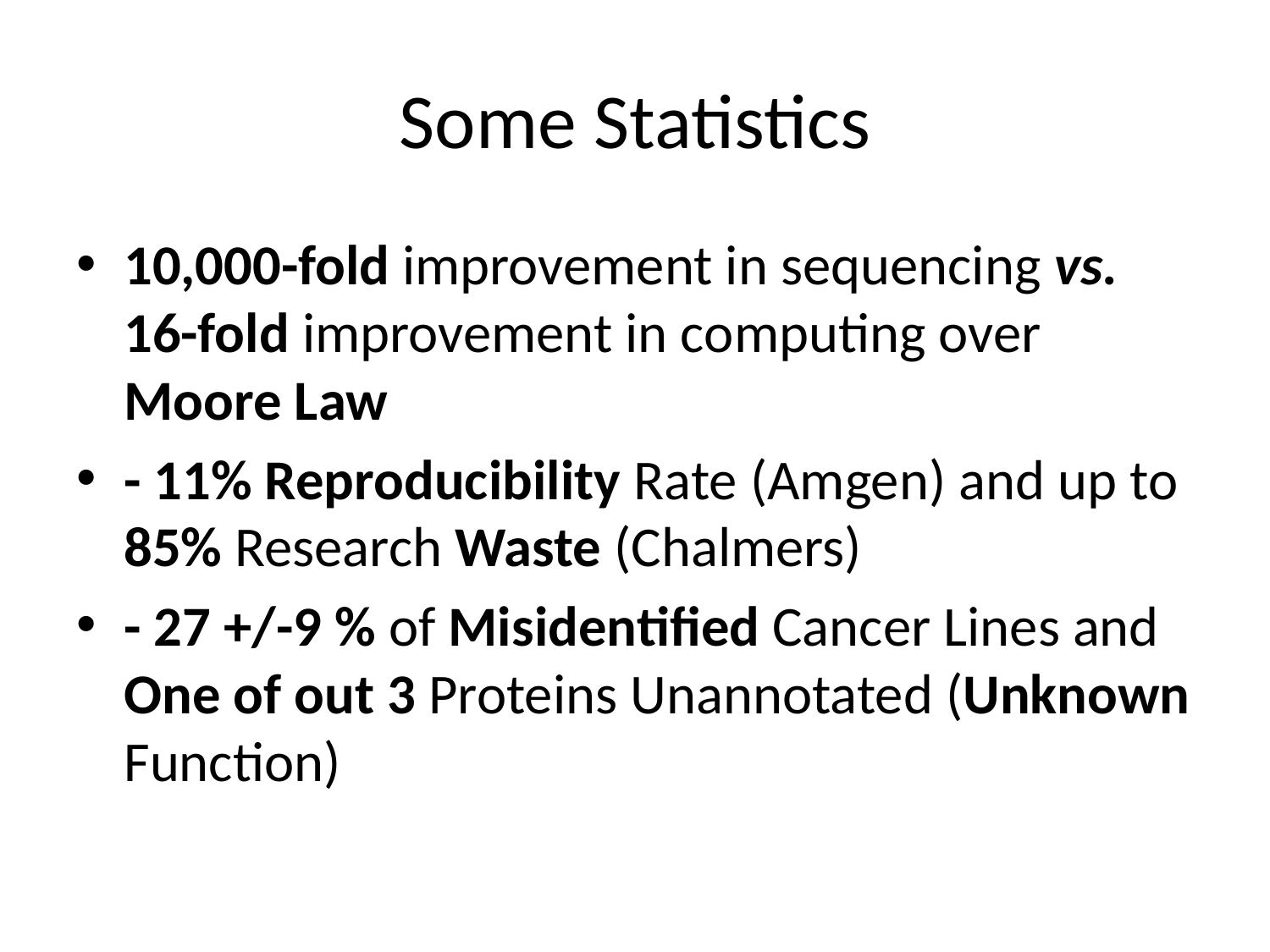

# Some Statistics
10,000-fold improvement in sequencing vs. 16-fold improvement in computing over Moore Law
- 11% Reproducibility Rate (Amgen) and up to 85% Research Waste (Chalmers)
- 27 +/-9 % of Misidentified Cancer Lines and One of out 3 Proteins Unannotated (Unknown Function)